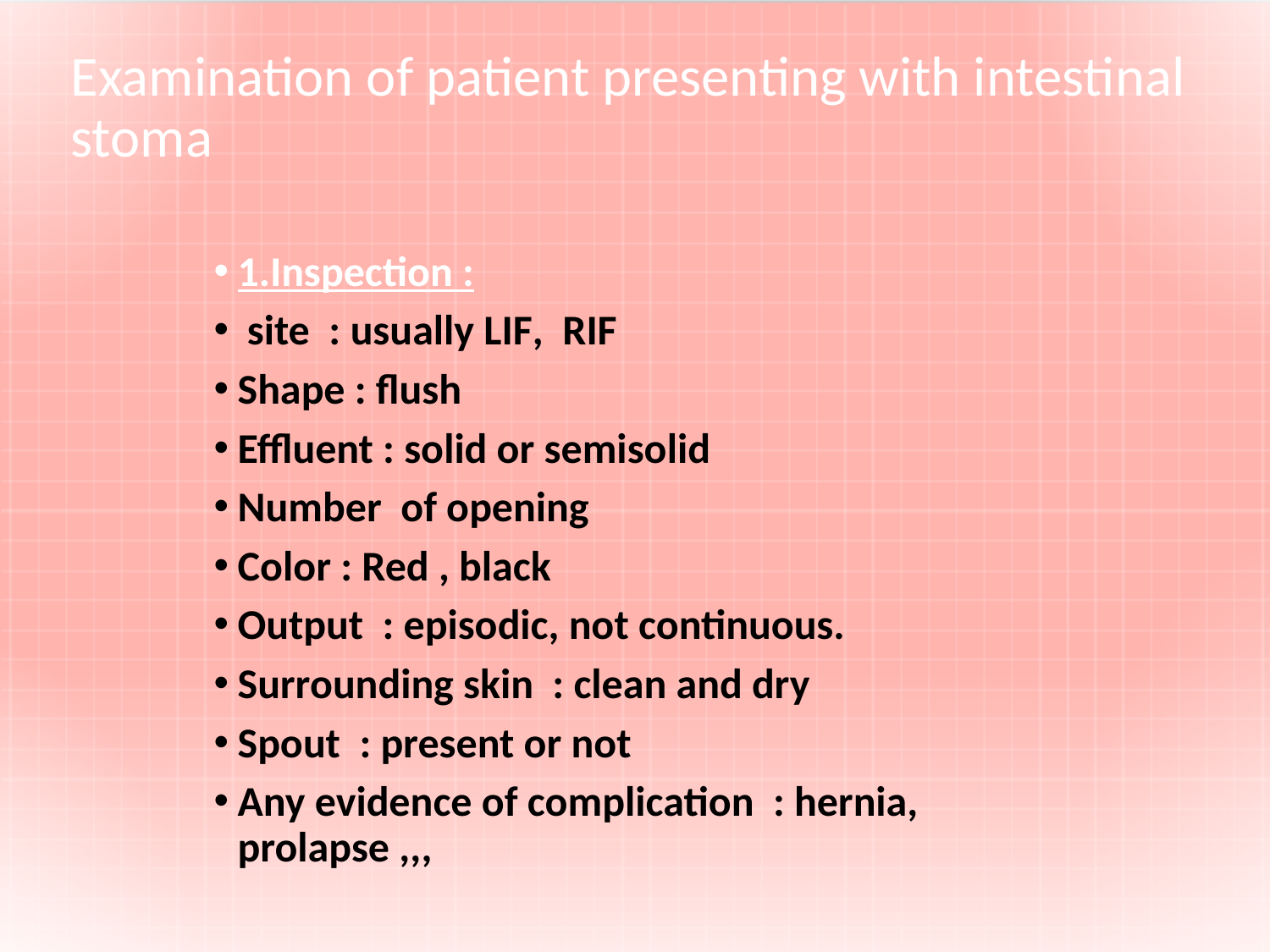

# Examination of patient presenting with intestinal stoma
1.Inspection :
 site  : usually LIF,  RIF
Shape : flush
Effluent : solid or semisolid
Number  of opening
Color : Red , black
Output  : episodic, not continuous.
Surrounding skin  : clean and dry
Spout  : present or not
Any evidence of complication  : hernia, prolapse ,,,